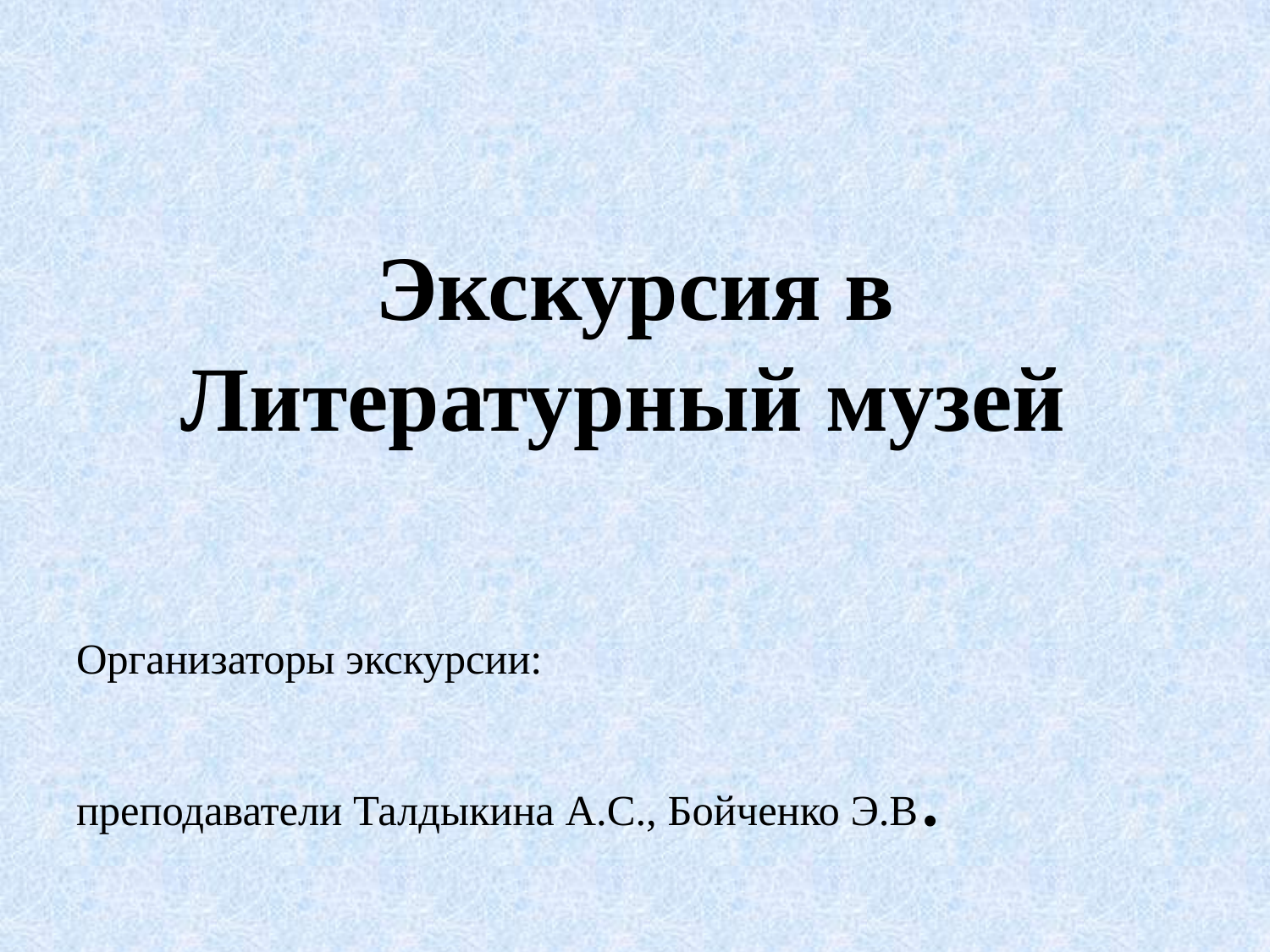

#
Экскурсия в Литературный музей

Организаторы экскурсии:
преподаватели Талдыкина А.С., Бойченко Э.В.